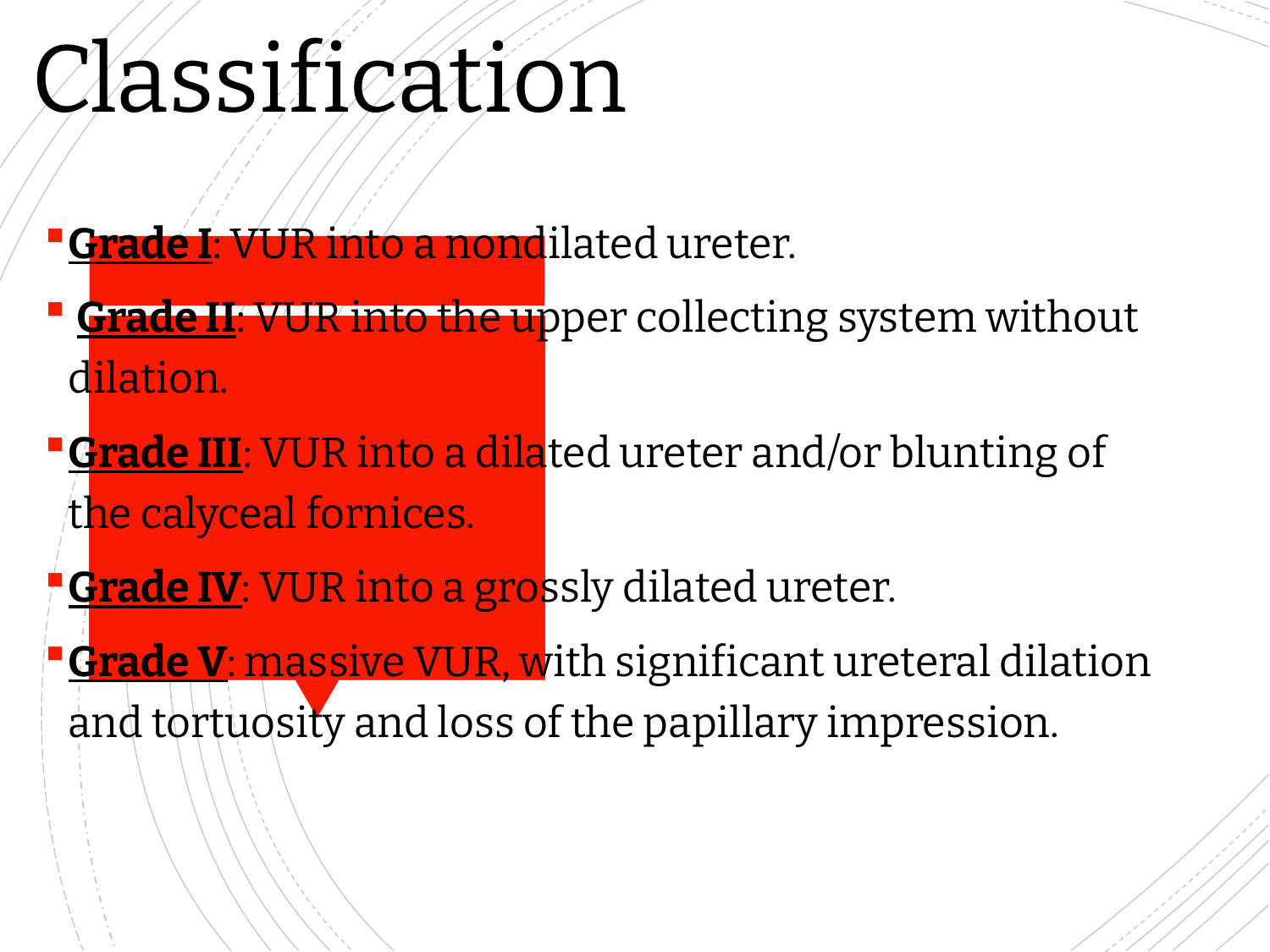

Classification
Grade I: VUR into a nondilated ureter.
 Grade II: VUR into the upper collecting system without dilation.
Grade III: VUR into a dilated ureter and/or blunting of the calyceal fornices.
Grade IV: VUR into a grossly dilated ureter.
Grade V: massive VUR, with significant ureteral dilation and tortuosity and loss of the papillary impression.